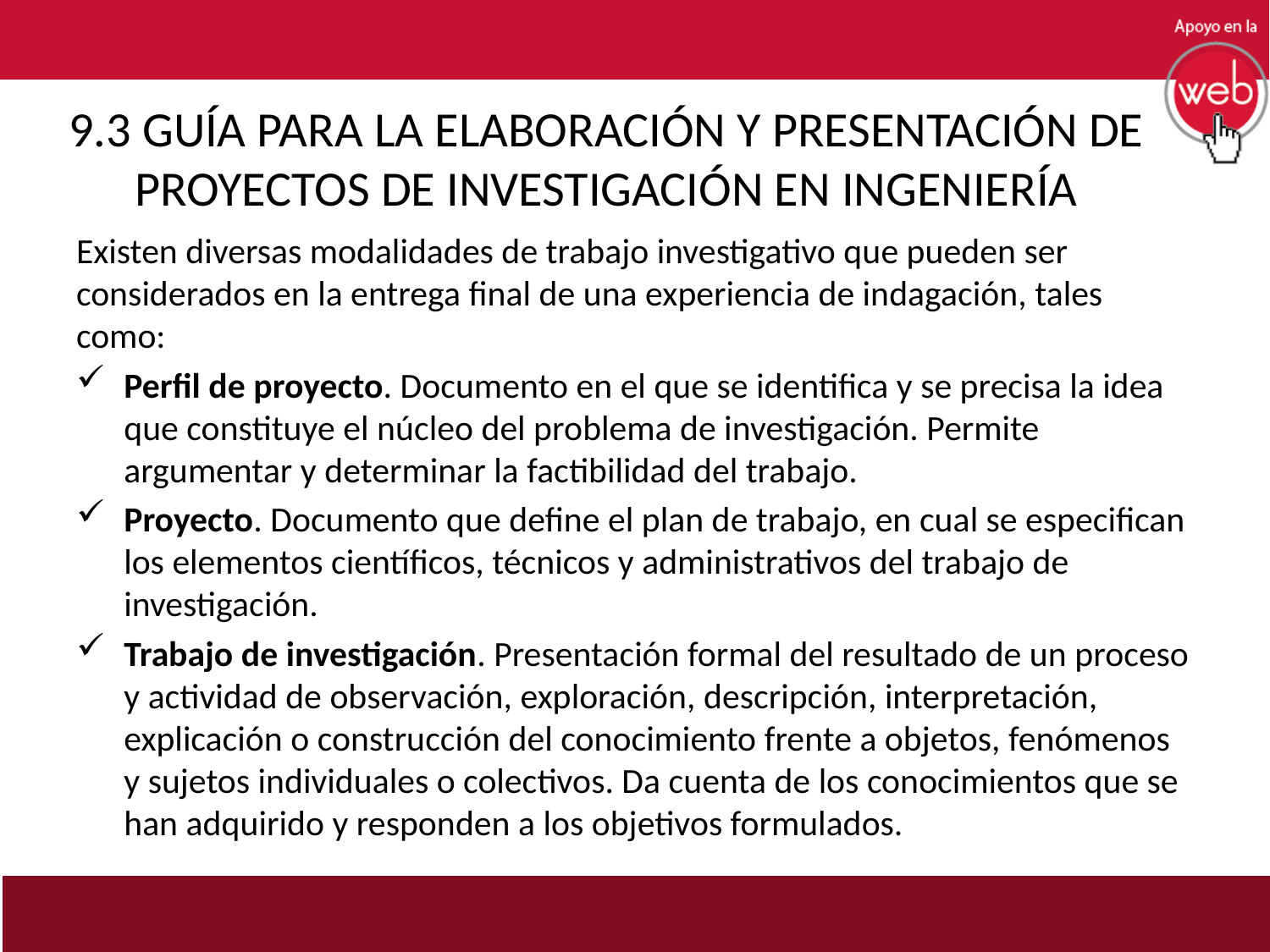

# 9.3 GUÍA PARA LA ELABORACIÓN Y PRESENTACIÓN DE PROYECTOS DE INVESTIGACIÓN EN INGENIERÍA
Existen diversas modalidades de trabajo investigativo que pueden ser considerados en la entrega final de una experiencia de indagación, tales como:
Perfil de proyecto. Documento en el que se identifica y se precisa la idea que constituye el núcleo del problema de investigación. Permite argumentar y determinar la factibilidad del trabajo.
Proyecto. Documento que define el plan de trabajo, en cual se especifican los elementos científicos, técnicos y administrativos del trabajo de investigación.
Trabajo de investigación. Presentación formal del resultado de un proceso y actividad de observación, exploración, descripción, interpretación, explicación o construcción del conocimiento frente a objetos, fenómenos y sujetos individuales o colectivos. Da cuenta de los conocimientos que se han adquirido y responden a los objetivos formulados.